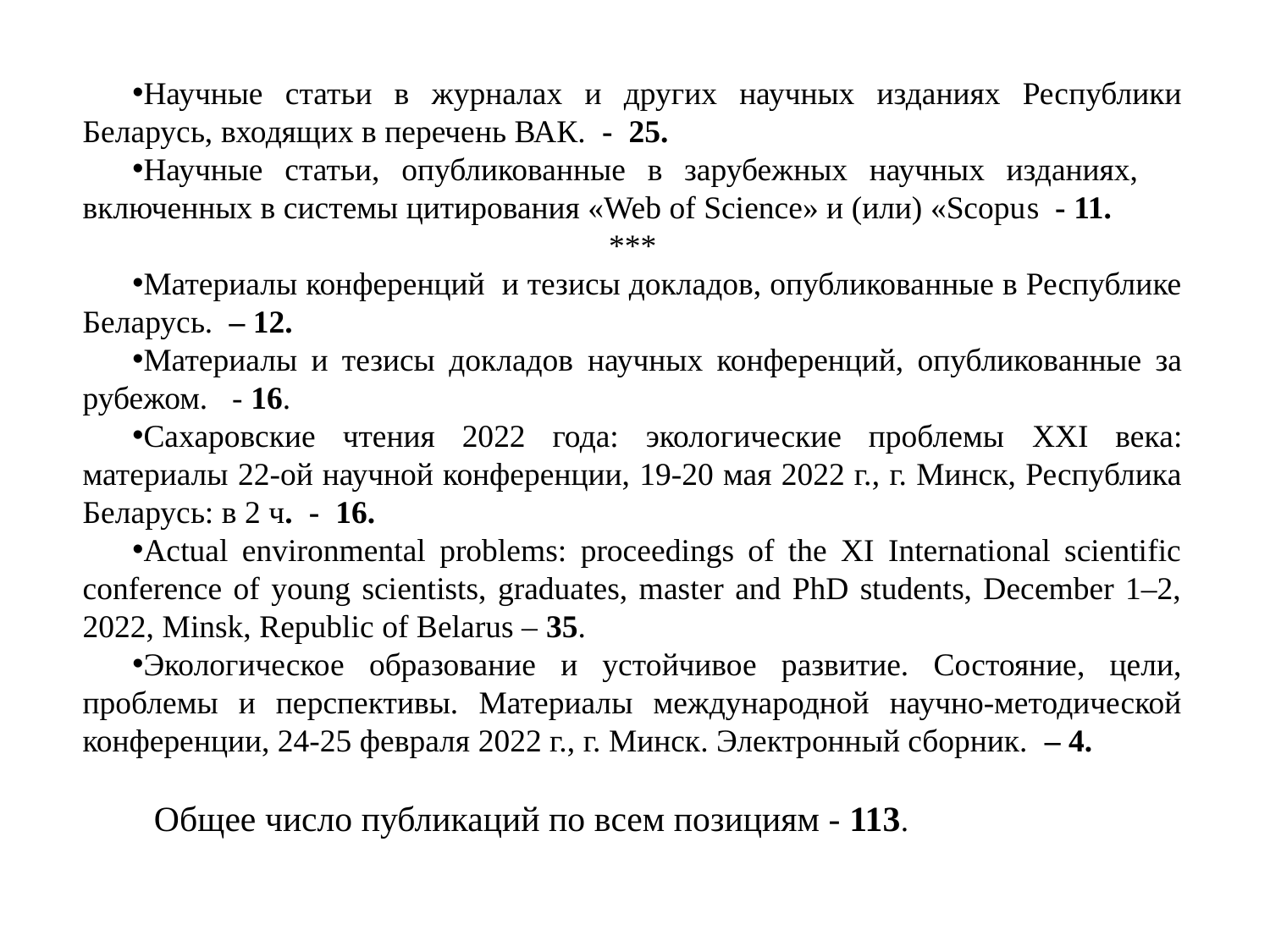

Научные статьи в журналах и других научных изданиях Республики Беларусь, входящих в перечень ВАК.  -  25.
Научные статьи, опубликованные в зарубежных научных изданиях,   включенных в системы цитирования «Web of Science» и (или) «Scopus  - 11.
***
Материалы конференций  и тезисы докладов, опубликованные в Республике Беларусь.  – 12.
Материалы и тезисы докладов научных конференций, опубликованные за рубежом.   - 16.
Сахаровские чтения 2022 года: экологические проблемы XXI века: материалы 22-ой научной конференции, 19-20 мая 2022 г., г. Минск, Республика Беларусь: в 2 ч.  -  16.
Actual environmental problems: proceedings of the XI International scientific conference of young scientists, graduates, master and PhD students, December 1–2, 2022, Minsk, Republic of Belarus – 35.
Экологическое образование и устойчивое развитие. Состояние, цели, проблемы и перспективы. Материалы международной научно-методической конференции, 24-25 февраля 2022 г., г. Минск. Электронный сборник.  – 4.

        Общее число публикаций по всем позициям - 113.